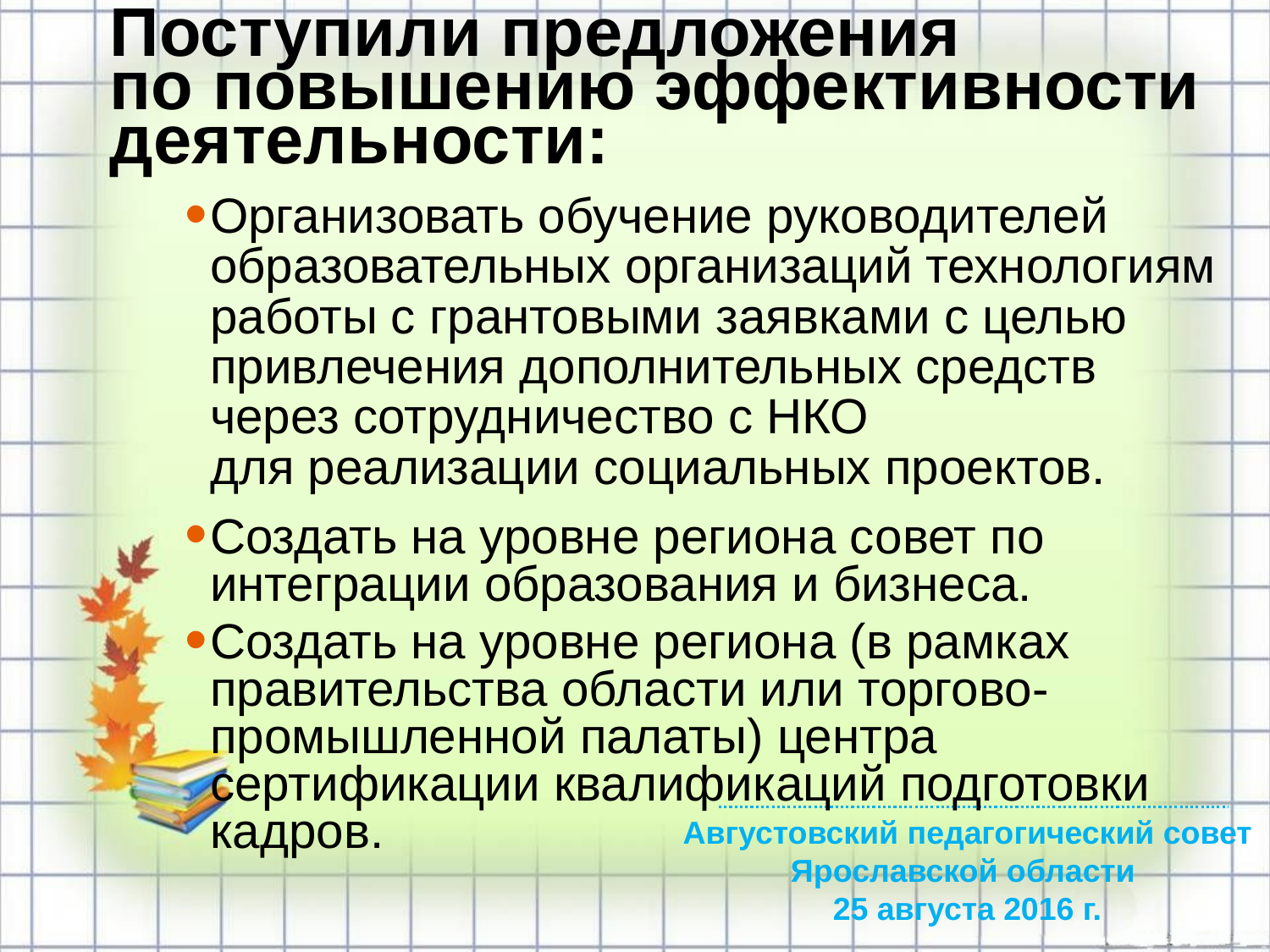

Поступили предложения
по повышению эффективности деятельности:
Организовать обучение руководителей образовательных организаций технологиям работы с грантовыми заявками с целью привлечения дополнительных средств через сотрудничество с НКО
для реализации социальных проектов.
Создать на уровне региона совет по интеграции образования и бизнеса.
Создать на уровне региона (в рамках правительства области или торгово-промышленной палаты) центра сертификации квалификаций подготовки кадров.